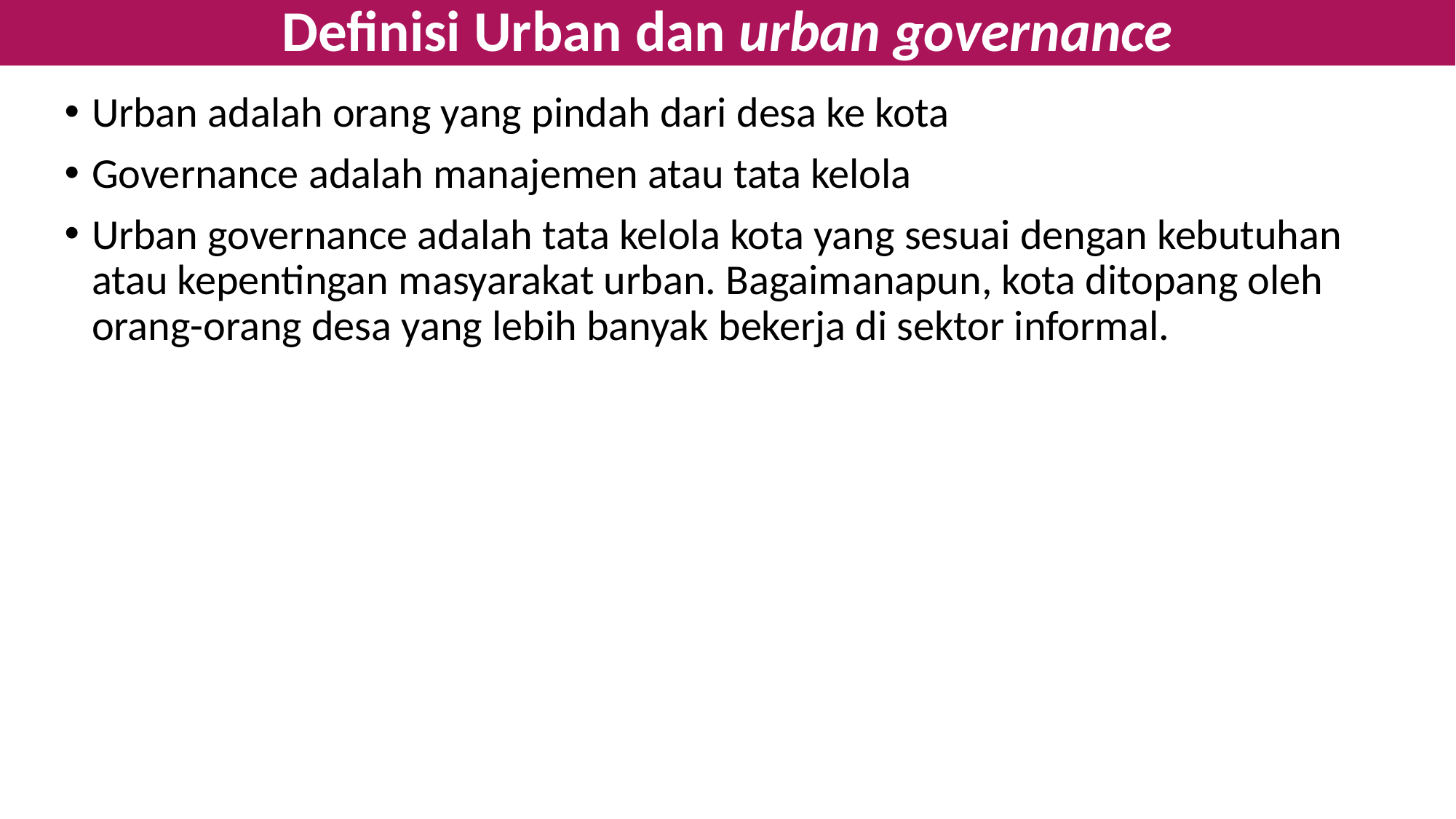

# Definisi Urban dan urban governance
Urban adalah orang yang pindah dari desa ke kota
Governance adalah manajemen atau tata kelola
Urban governance adalah tata kelola kota yang sesuai dengan kebutuhan atau kepentingan masyarakat urban. Bagaimanapun, kota ditopang oleh orang-orang desa yang lebih banyak bekerja di sektor informal.